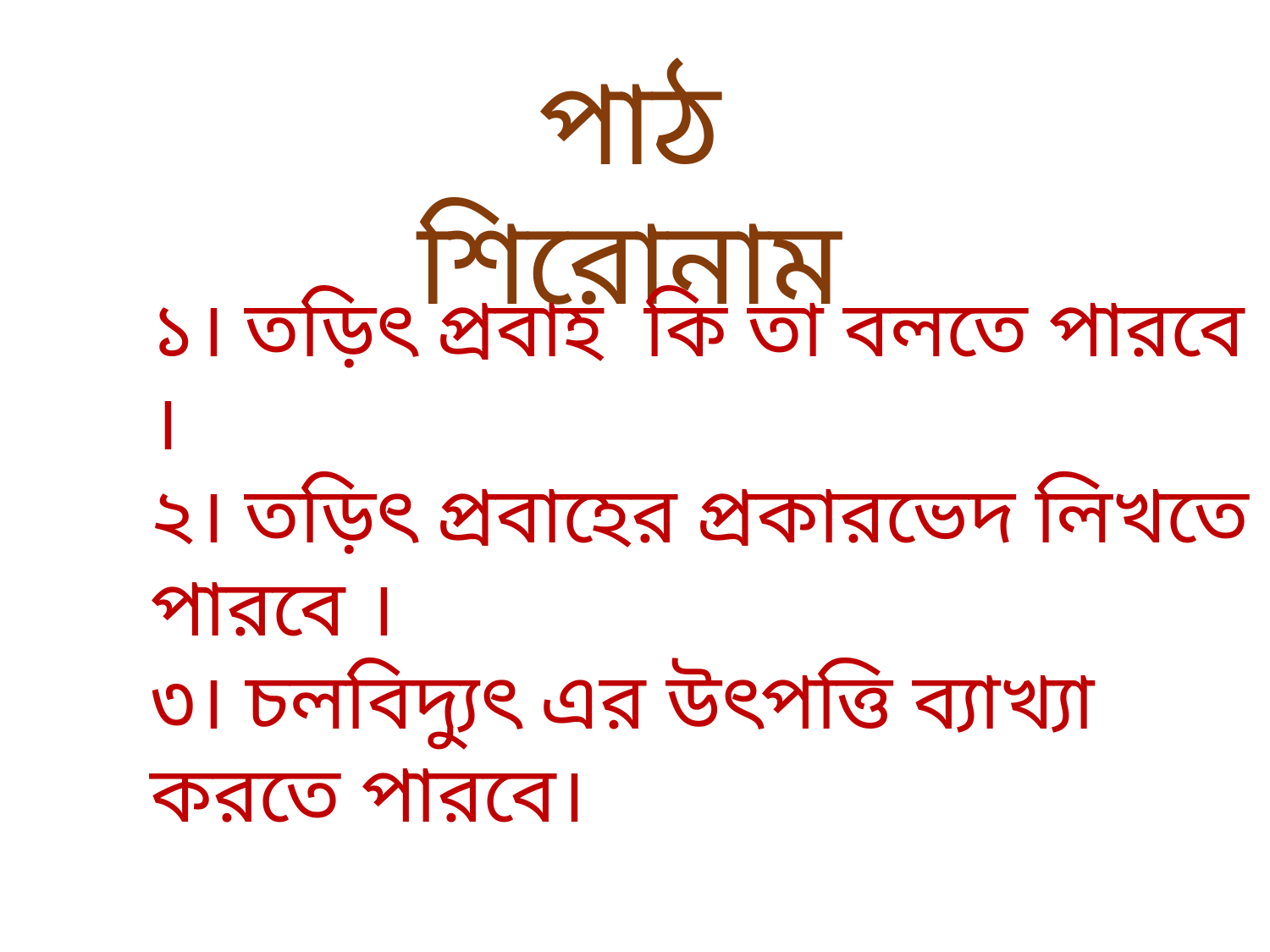

পাঠ শিরোনাম

১। তড়িৎ প্রবাহ  কি তা বলতে পারবে ।
২। তড়িৎ প্রবাহের প্রকারভেদ লিখতে পারবে ।
৩। চলবিদ্যুৎ এর উৎপত্তি ব্যাখ্যা করতে পারবে।